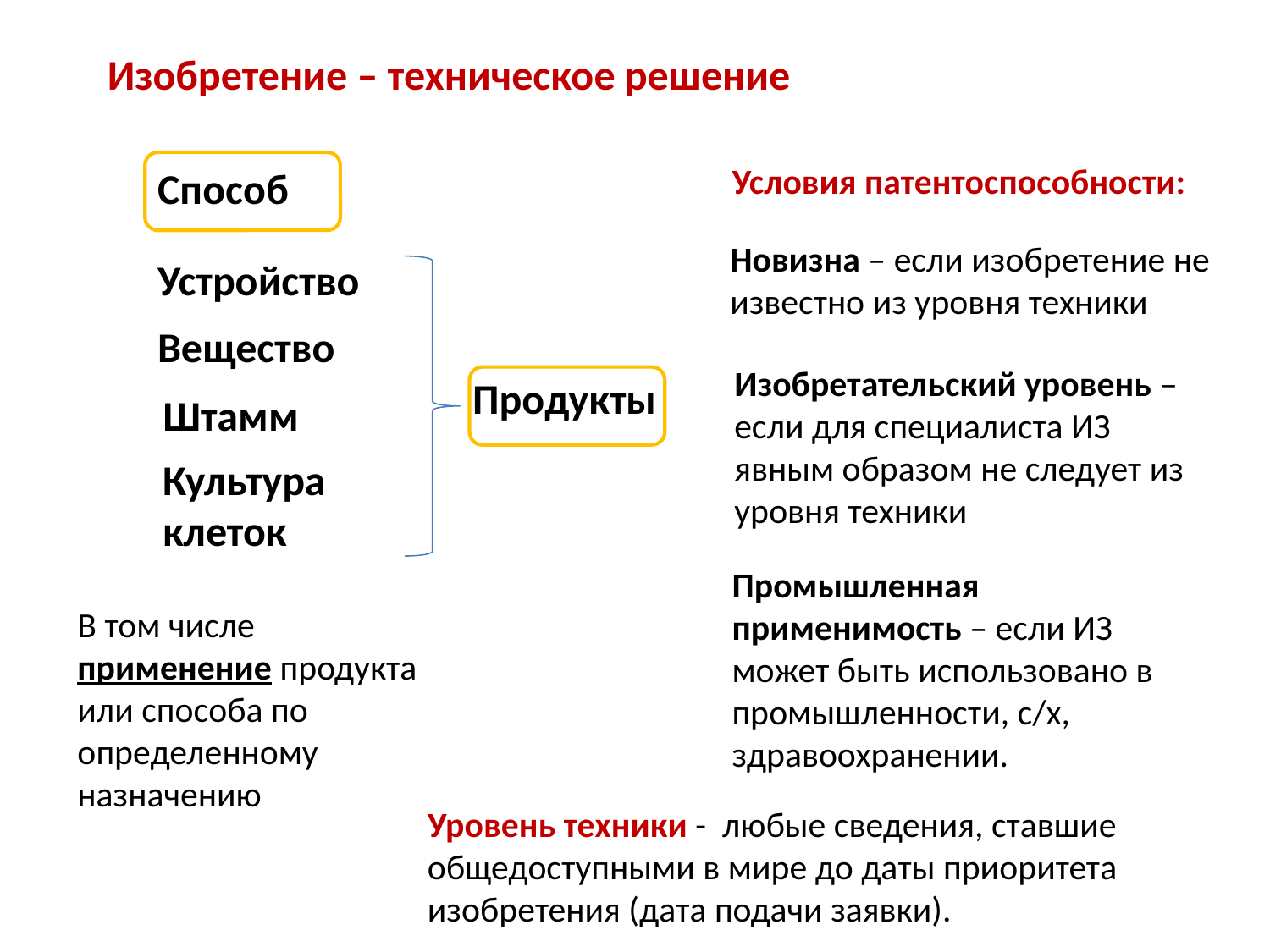

Изобретение – техническое решение

Условия патентоспособности:
Способ
Новизна – если изобретение не известно из уровня техники
Устройство

Вещество
Изобретательский уровень – если для специалиста ИЗ явным образом не следует из уровня техники
Продукты

Штамм
Культура клеток
Промышленная применимость – если ИЗ может быть использовано в промышленности, с/х, здравоохранении.
В том числе применение продукта или способа по определенному назначению
Уровень техники -  любые сведения, ставшие общедоступными в мире до даты приоритета изобретения (дата подачи заявки).